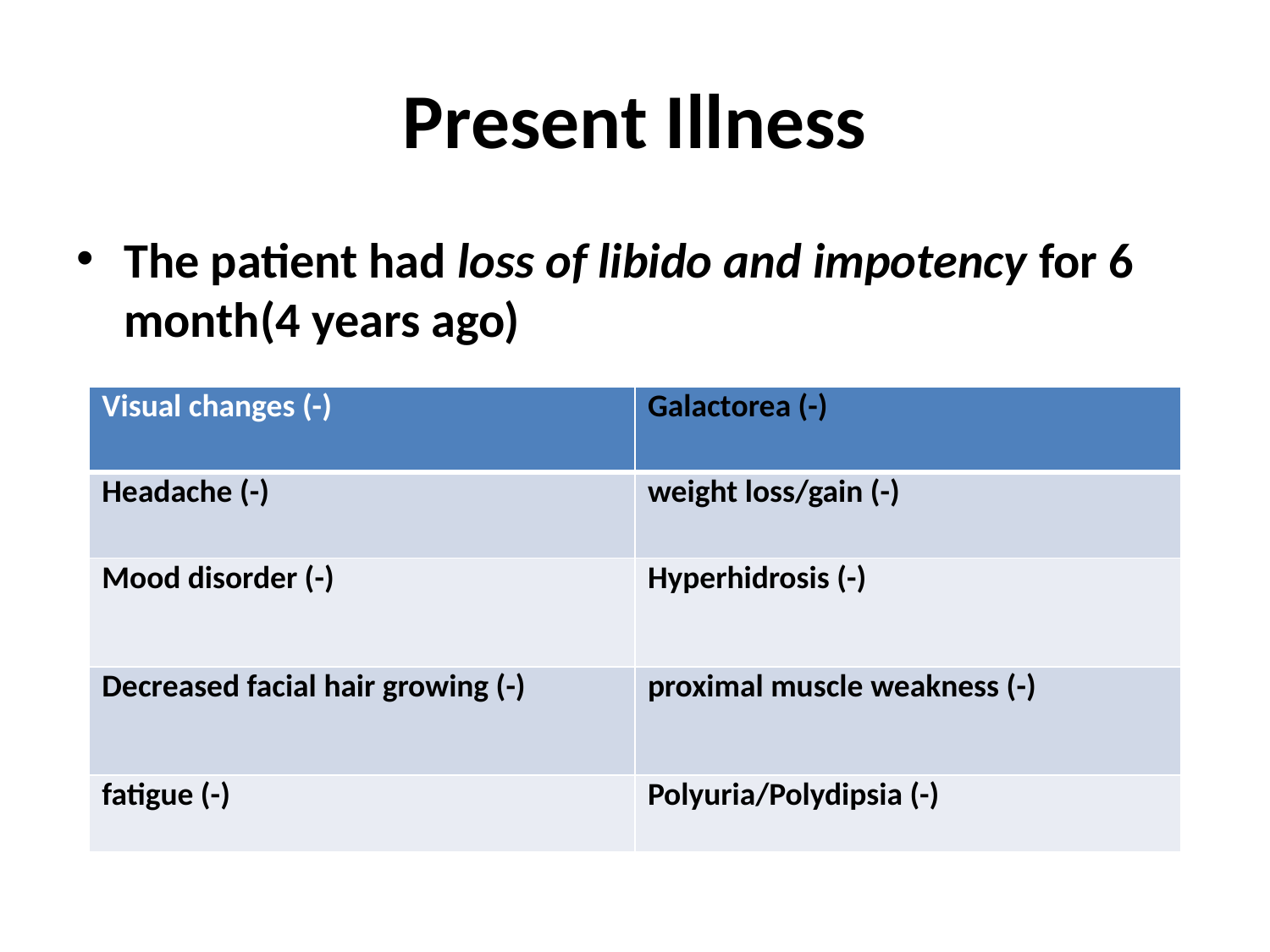

# Present Illness
The patient had loss of libido and impotency for 6 month(4 years ago)

| Visual changes (-) | Galactorea (-) |
| --- | --- |
| Headache (-) | weight loss/gain (-) |
| Mood disorder (-) | Hyperhidrosis (-) |
| Decreased facial hair growing (-) | proximal muscle weakness (-) |
| fatigue (-) | Polyuria/Polydipsia (-) |